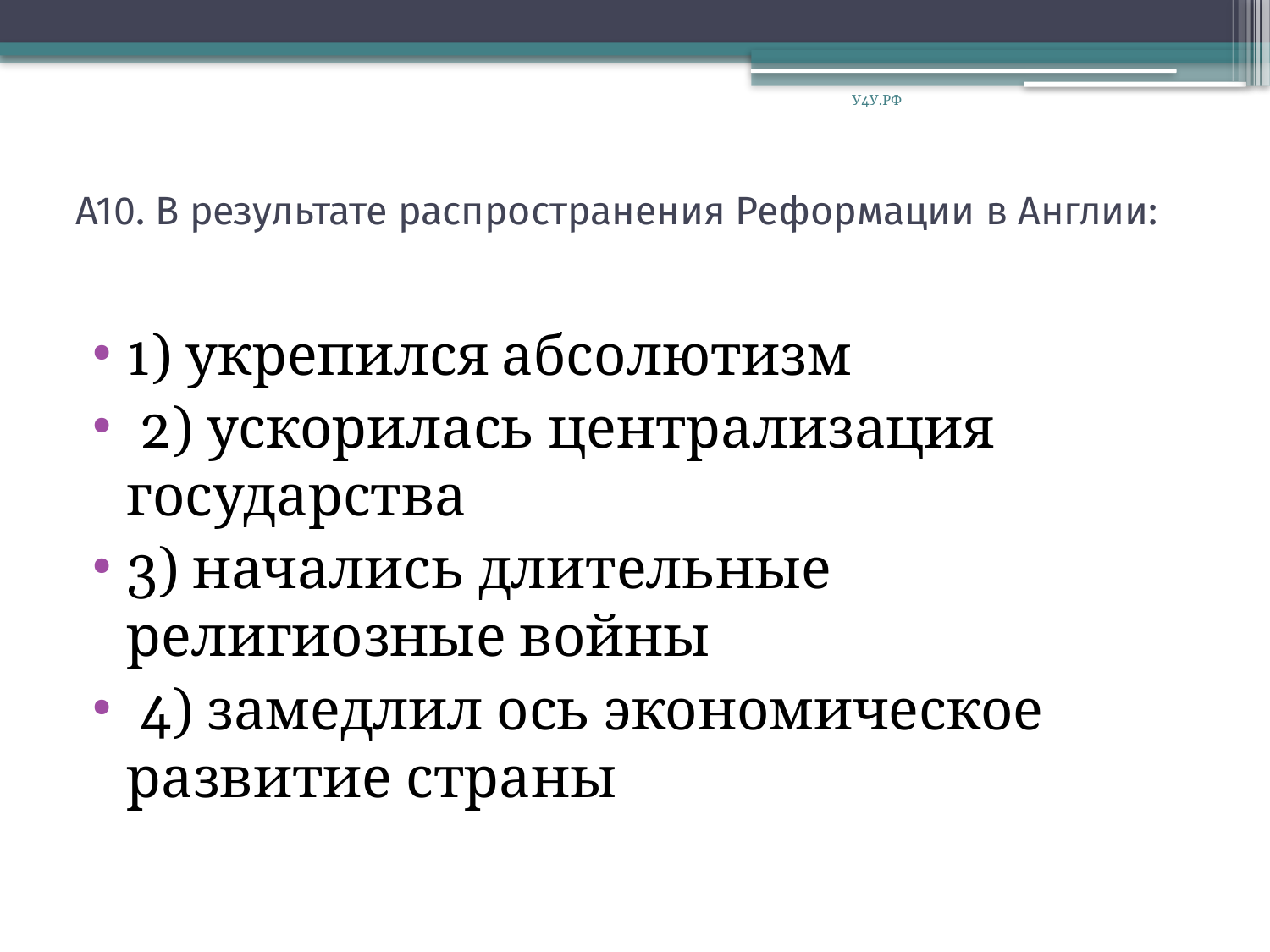

У4У.РФ
# А10. В результате распространения Реформации в Англии:
1) укрепился абсолютизм
 2) ускорилась централизация государства
3) начались длительные религиозные войны
 4) замедлил ось экономическое развитие страны